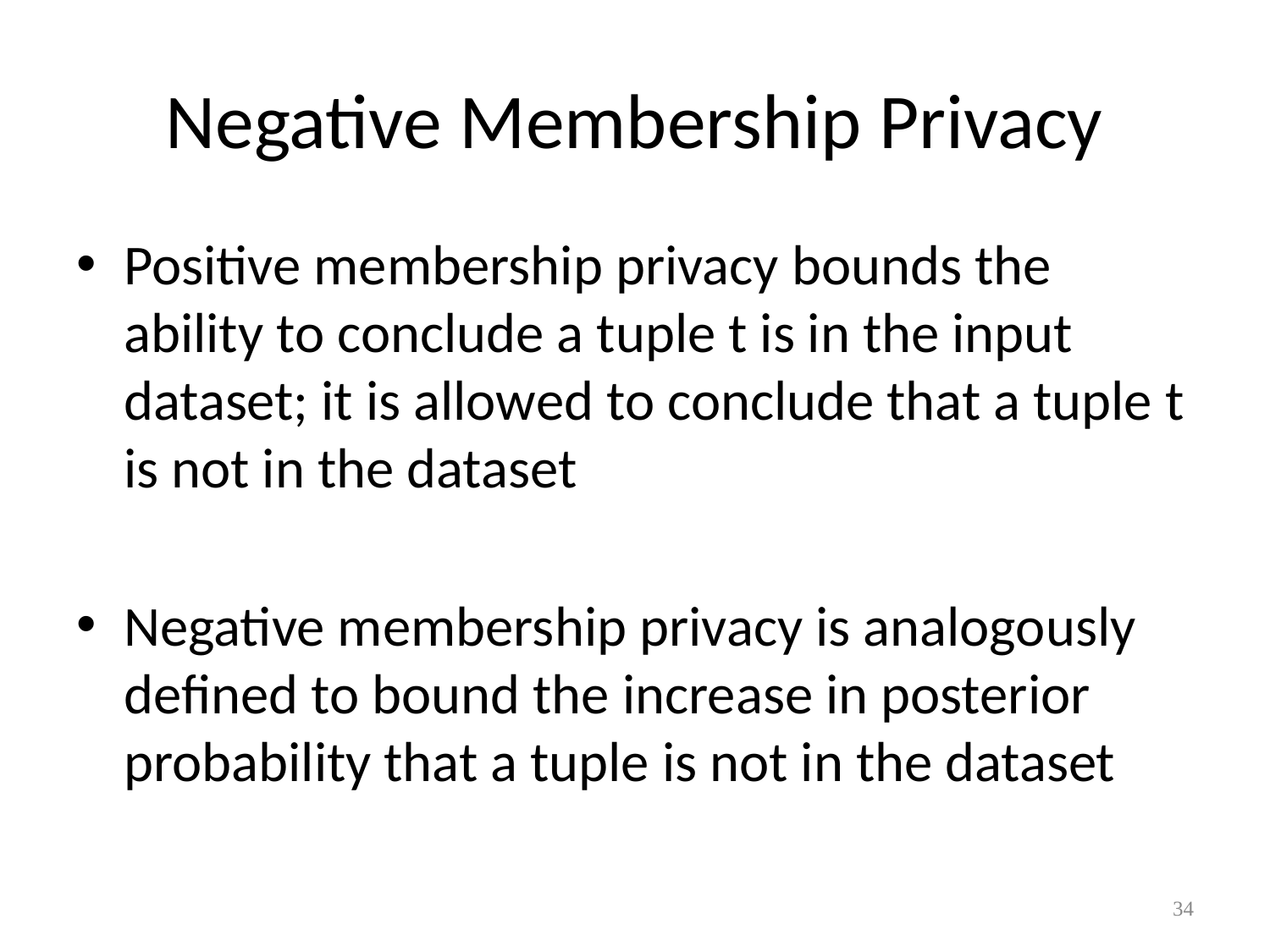

# Negative Membership Privacy
Positive membership privacy bounds the ability to conclude a tuple t is in the input dataset; it is allowed to conclude that a tuple t is not in the dataset

Negative membership privacy is analogously defined to bound the increase in posterior probability that a tuple is not in the dataset

34